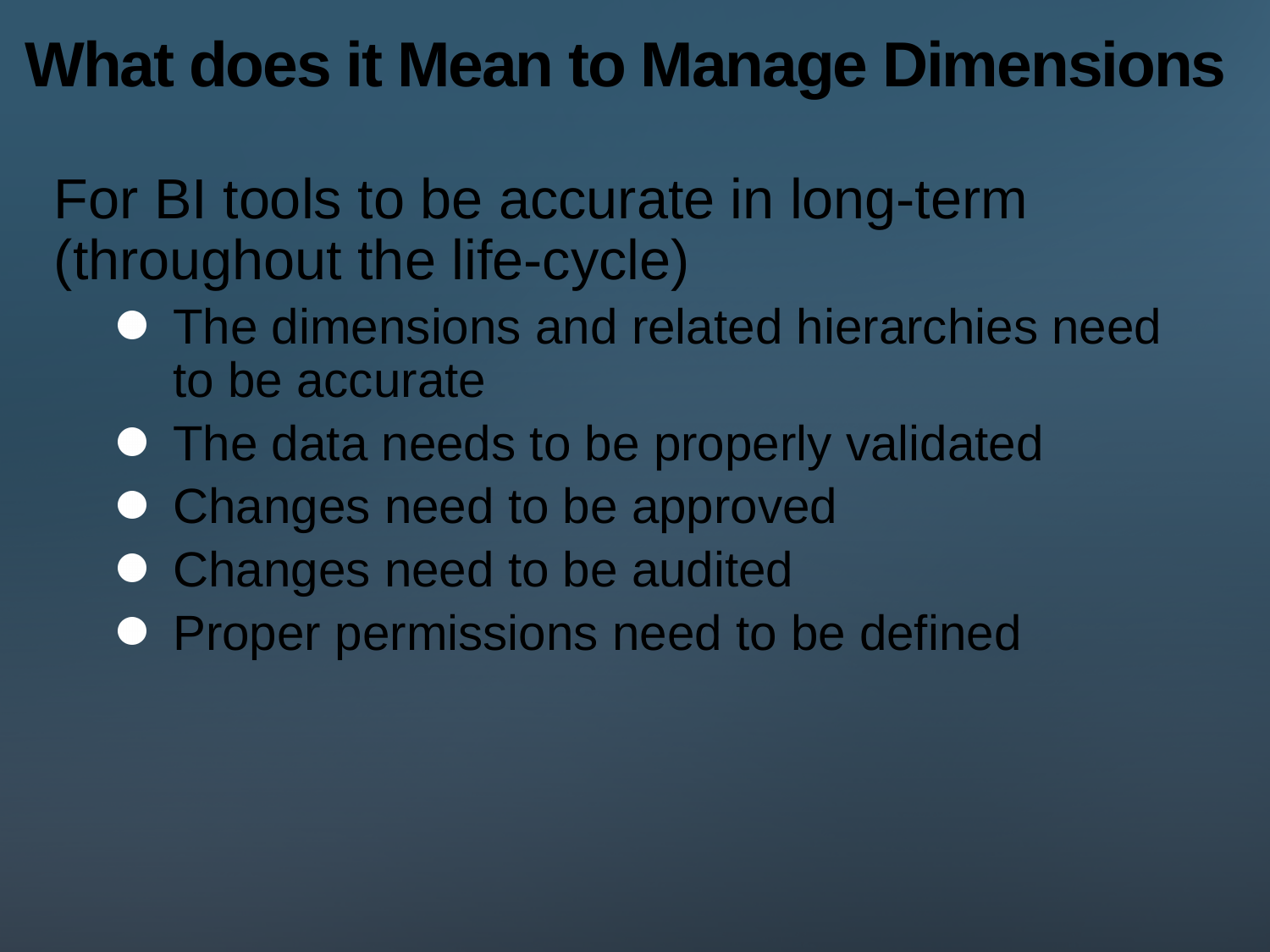

# What does it Mean to Manage Dimensions
For BI tools to be accurate in long-term (throughout the life-cycle)
The dimensions and related hierarchies need to be accurate
The data needs to be properly validated
Changes need to be approved
Changes need to be audited
Proper permissions need to be defined